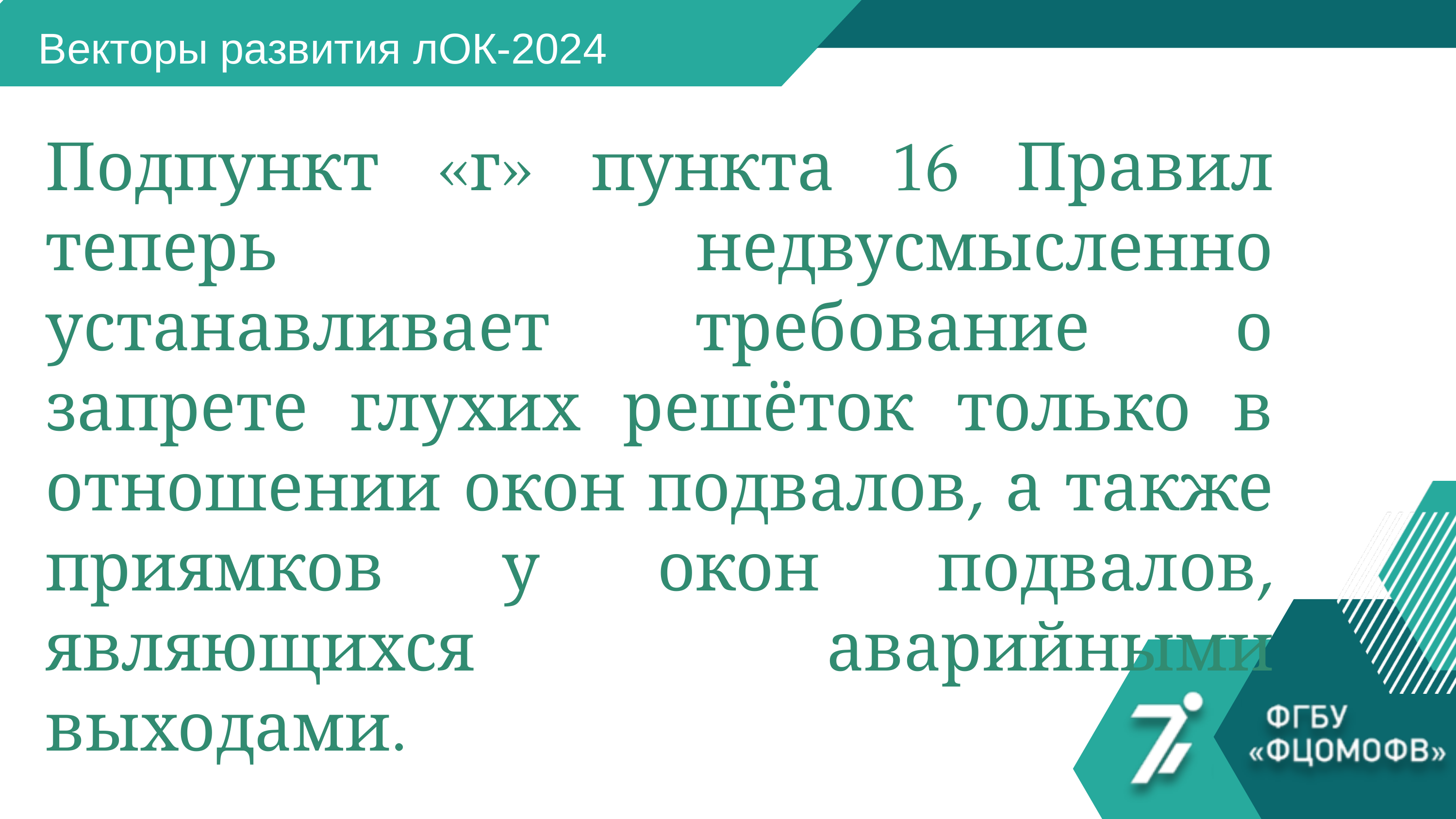

Векторы развития лОК-2024

Подпункт «г» пункта 16 Правил теперь недвусмысленно устанавливает требование о запрете глухих решёток только в отношении окон подвалов, а также приямков у окон подвалов, являющихся аварийными выходами.